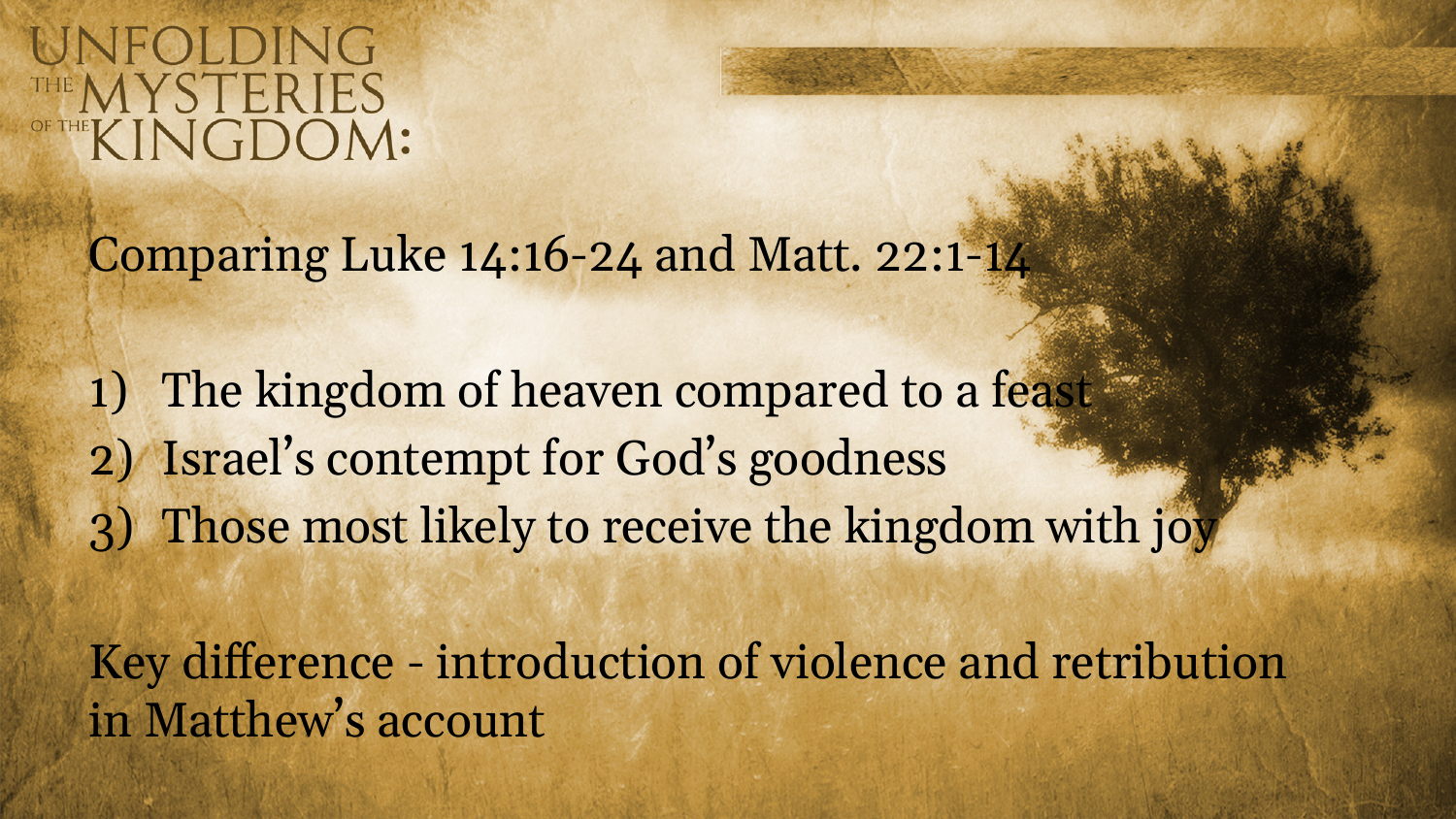

Comparing Luke 14:16-24 and Matt. 22:1-14

The kingdom of heaven compared to a feast
Israel’s contempt for God’s goodness
Those most likely to receive the kingdom with joy

Key difference - introduction of violence and retribution in Matthew’s account